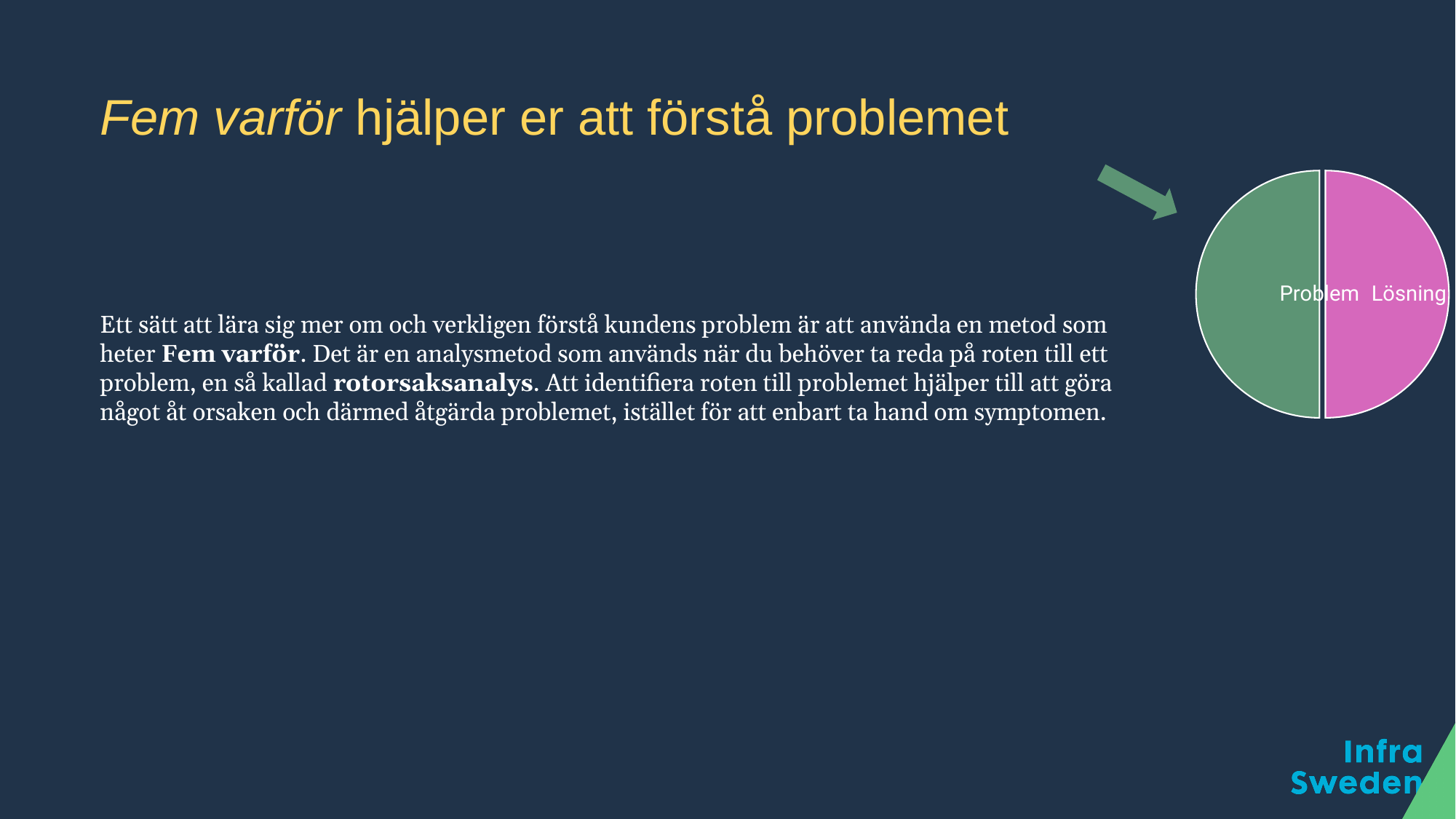

# Fem varför hjälper er att förstå problemet
Lösning
Problem

Ett sätt att lära sig mer om och verkligen förstå kundens problem är att använda en metod som heter Fem varför. Det är en analysmetod som används när du behöver ta reda på roten till ett problem, en så kallad rotorsaksanalys. Att identifiera roten till problemet hjälper till att göra något åt orsaken och därmed åtgärda problemet, istället för att enbart ta hand om symptomen.